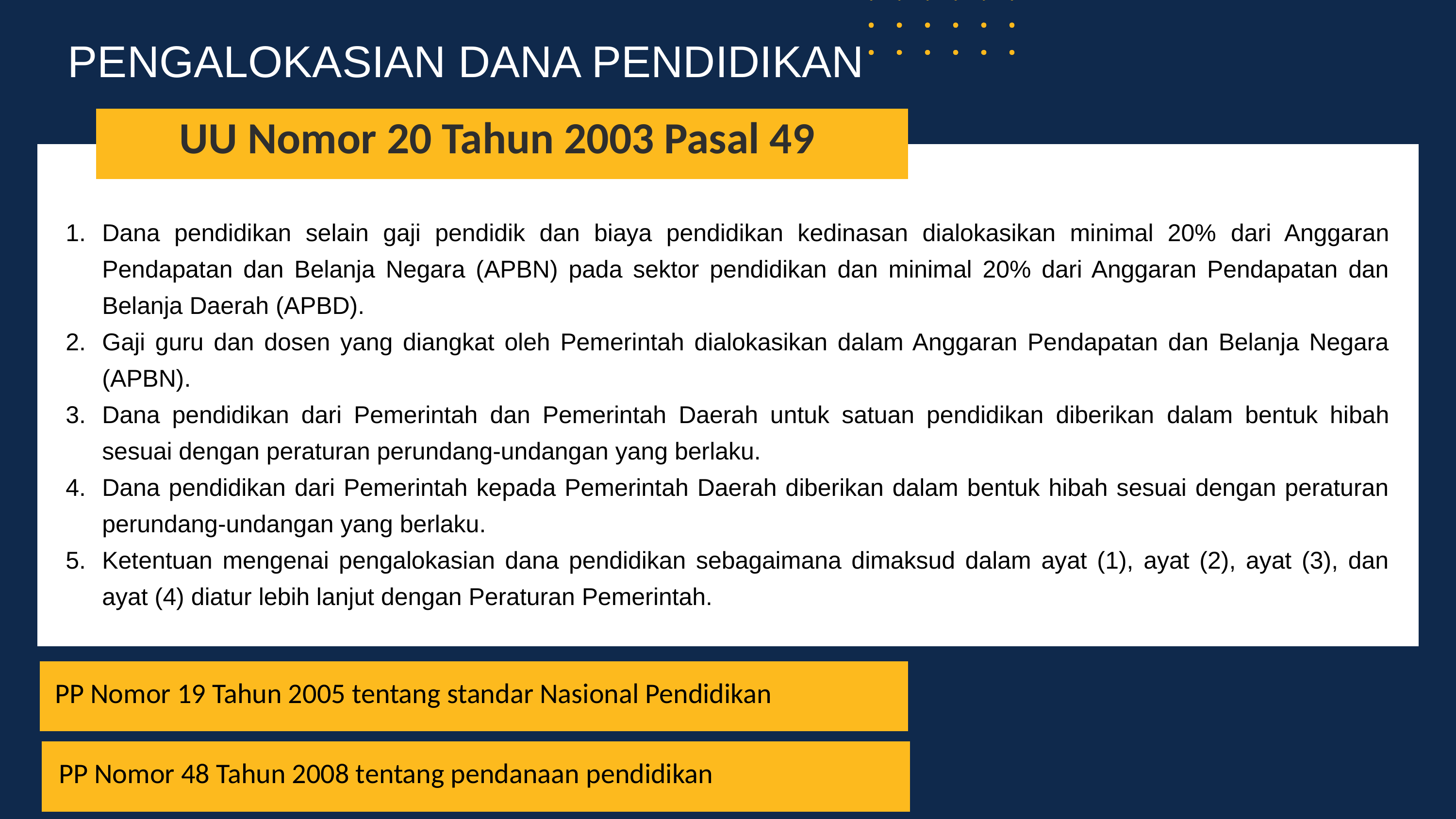

PENGALOKASIAN DANA PENDIDIKAN

UU Nomor 20 Tahun 2003 Pasal 49

Dana pendidikan selain gaji pendidik dan biaya pendidikan kedinasan dialokasikan minimal 20% dari Anggaran Pendapatan dan Belanja Negara (APBN) pada sektor pendidikan dan minimal 20% dari Anggaran Pendapatan dan Belanja Daerah (APBD).
Gaji guru dan dosen yang diangkat oleh Pemerintah dialokasikan dalam Anggaran Pendapatan dan Belanja Negara (APBN).
Dana pendidikan dari Pemerintah dan Pemerintah Daerah untuk satuan pendidikan diberikan dalam bentuk hibah sesuai dengan peraturan perundang-undangan yang berlaku.
Dana pendidikan dari Pemerintah kepada Pemerintah Daerah diberikan dalam bentuk hibah sesuai dengan peraturan perundang-undangan yang berlaku.
Ketentuan mengenai pengalokasian dana pendidikan sebagaimana dimaksud dalam ayat (1), ayat (2), ayat (3), dan ayat (4) diatur lebih lanjut dengan Peraturan Pemerintah.

PP Nomor 19 Tahun 2005 tentang standar Nasional Pendidikan

PP Nomor 48 Tahun 2008 tentang pendanaan pendidikan